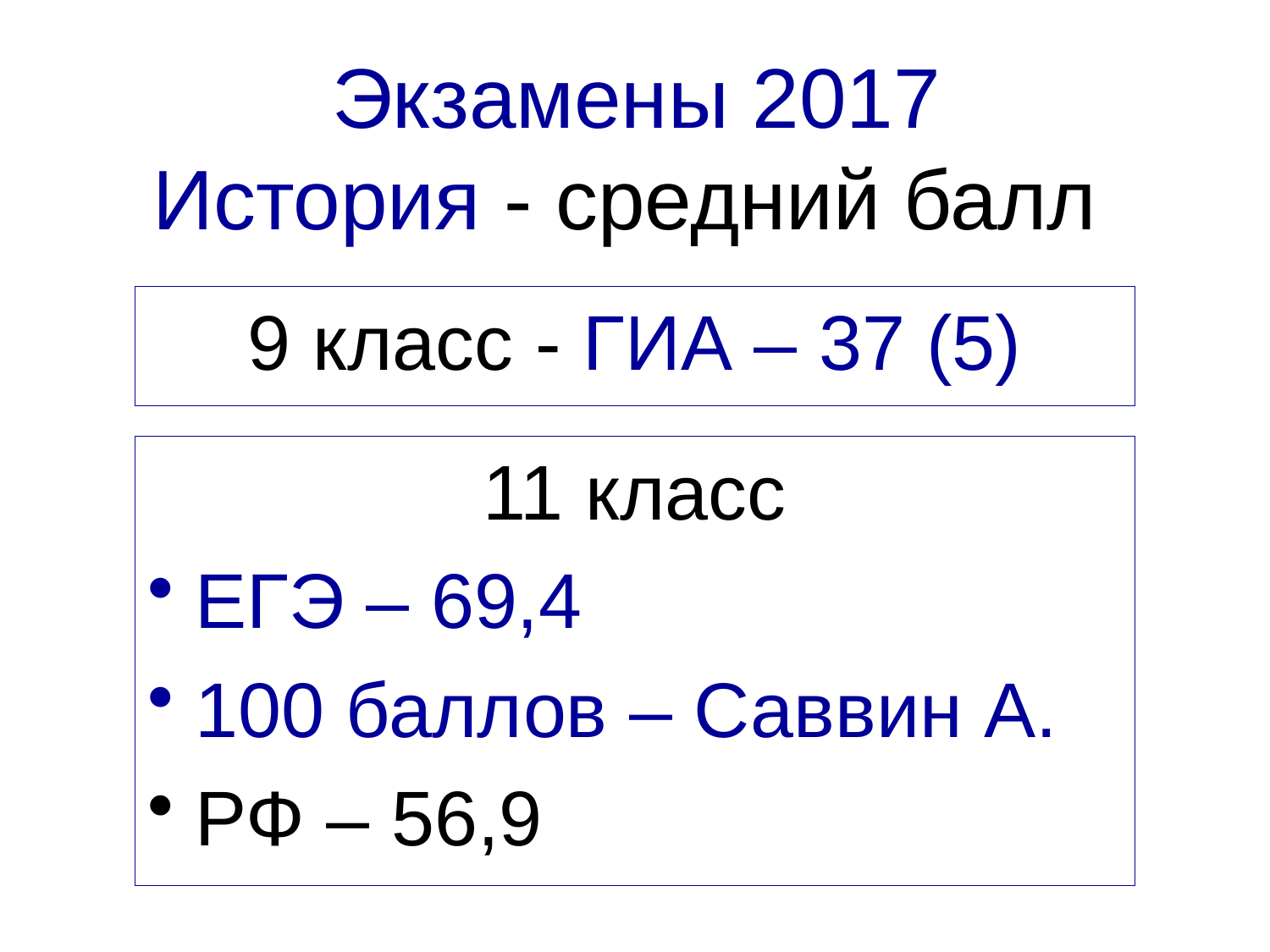

# Экзамены 2017 История - средний балл
9 класс - ГИА – 37 (5)

11 класс
ЕГЭ – 69,4
100 баллов – Саввин А.
РФ – 56,9